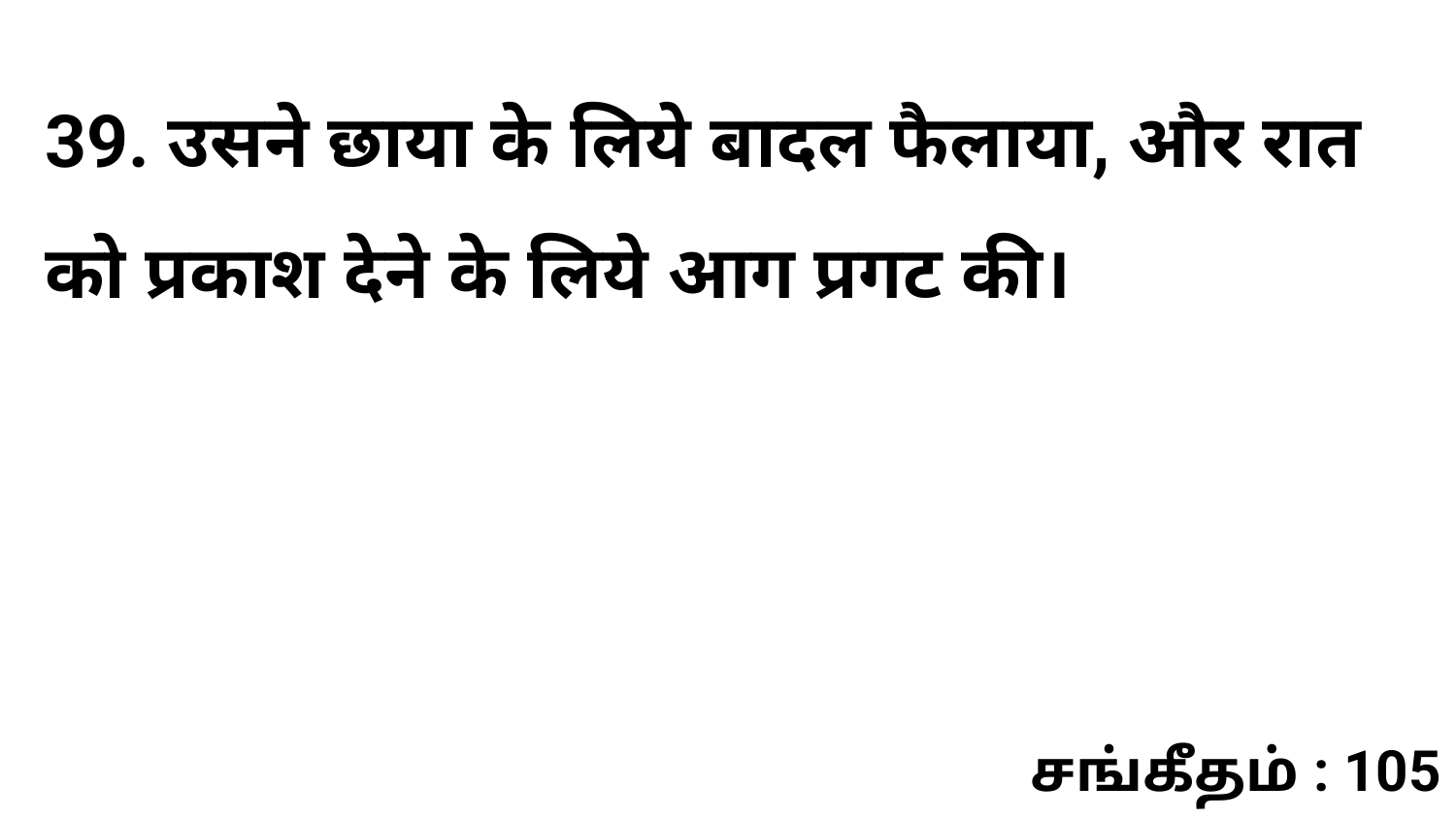

39. उसने छाया के लिये बादल फैलाया, और रात को प्रकाश देने के लिये आग प्रगट की।
சங்கீதம் : 105